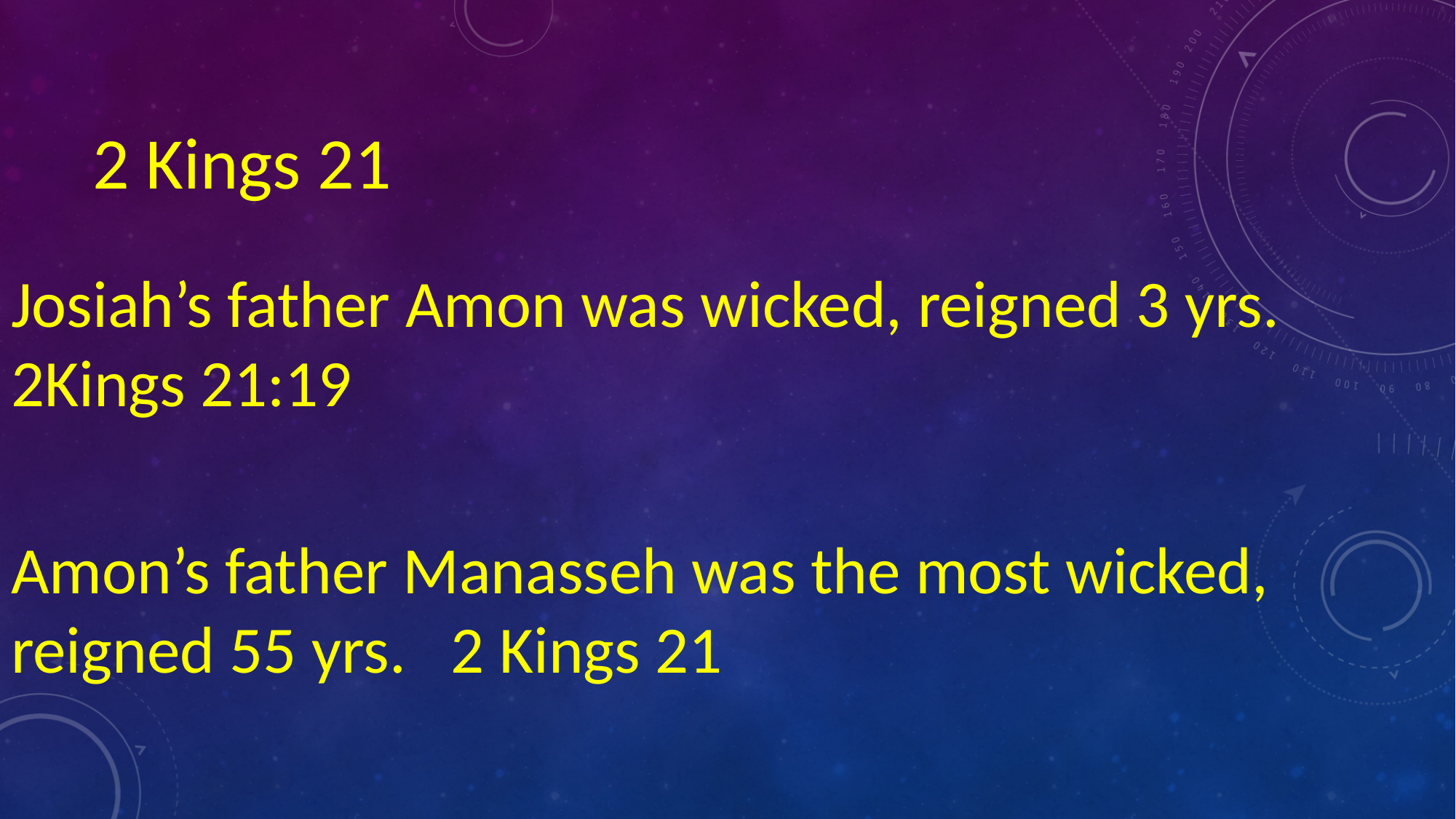

# 2 Kings 21
Josiah’s father Amon was wicked, reigned 3 yrs.  2Kings 21:19

Amon’s father Manasseh was the most wicked, reigned 55 yrs.   2 Kings 21